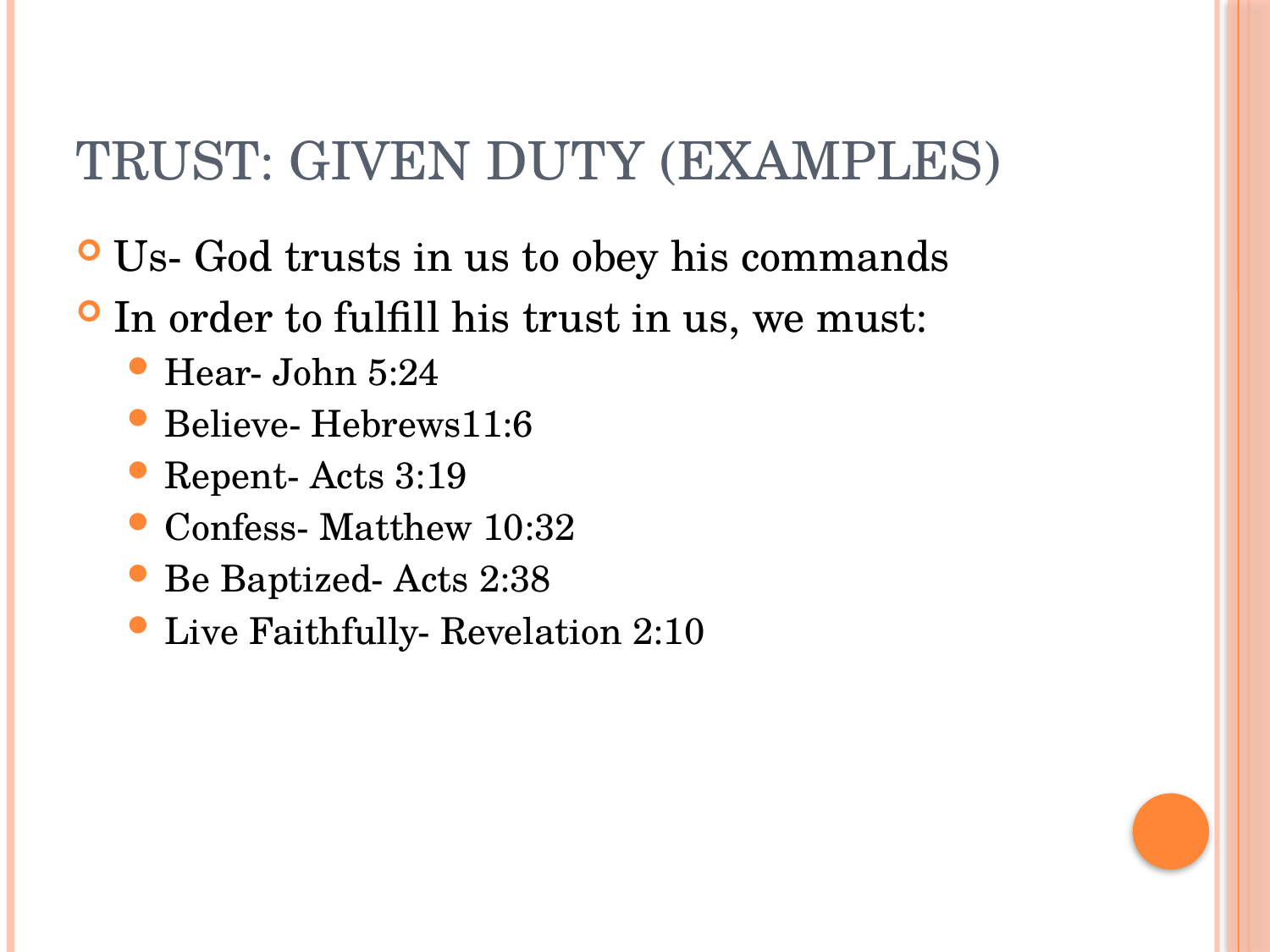

# Trust: Given Duty (Examples)
Us- God trusts in us to obey his commands
In order to fulfill his trust in us, we must:
Hear- John 5:24
Believe- Hebrews11:6
Repent- Acts 3:19
Confess- Matthew 10:32
Be Baptized- Acts 2:38
Live Faithfully- Revelation 2:10